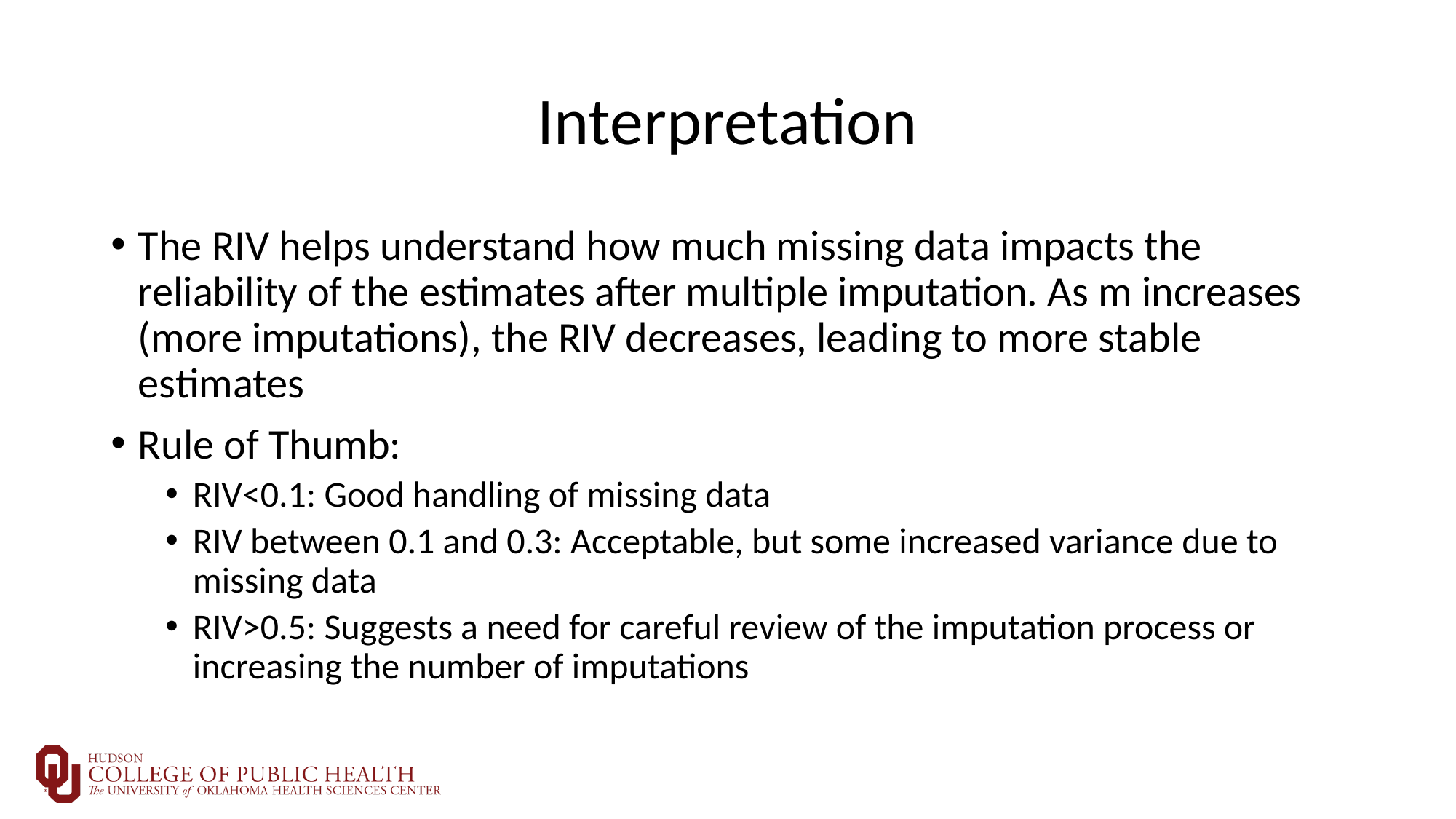

# Interpretation
The RIV helps understand how much missing data impacts the reliability of the estimates after multiple imputation. As m increases (more imputations), the RIV decreases, leading to more stable estimates
Rule of Thumb:
RIV<0.1: Good handling of missing data
RIV between 0.1 and 0.3: Acceptable, but some increased variance due to missing data
RIV>0.5: Suggests a need for careful review of the imputation process or increasing the number of imputations